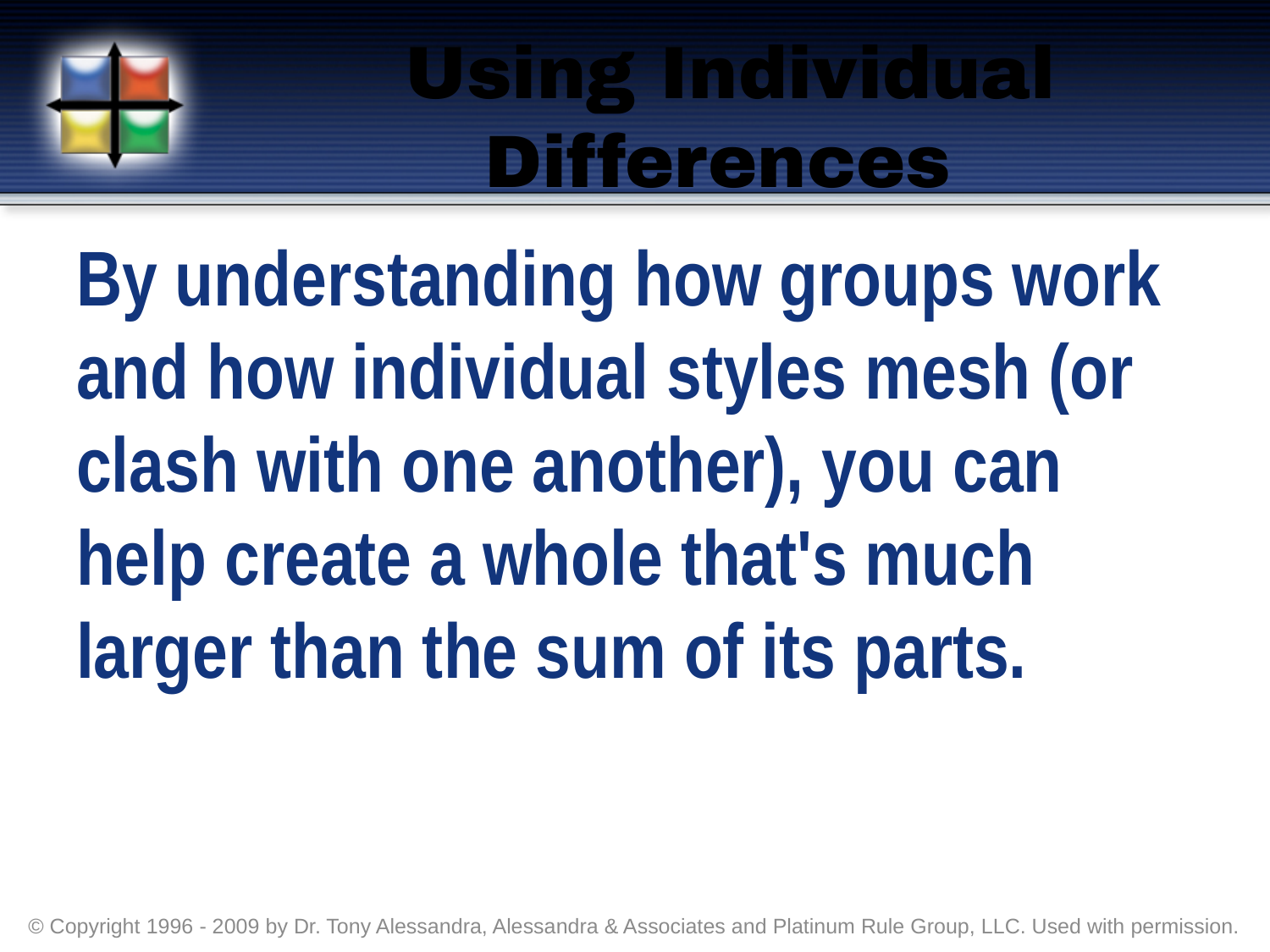

# Using Individual Differences
By understanding how groups work and how individual styles mesh (or clash with one another), you can help create a whole that's much larger than the sum of its parts.
© Copyright 1996 - 2009 by Dr. Tony Alessandra, Alessandra & Associates and Platinum Rule Group, LLC. Used with permission.